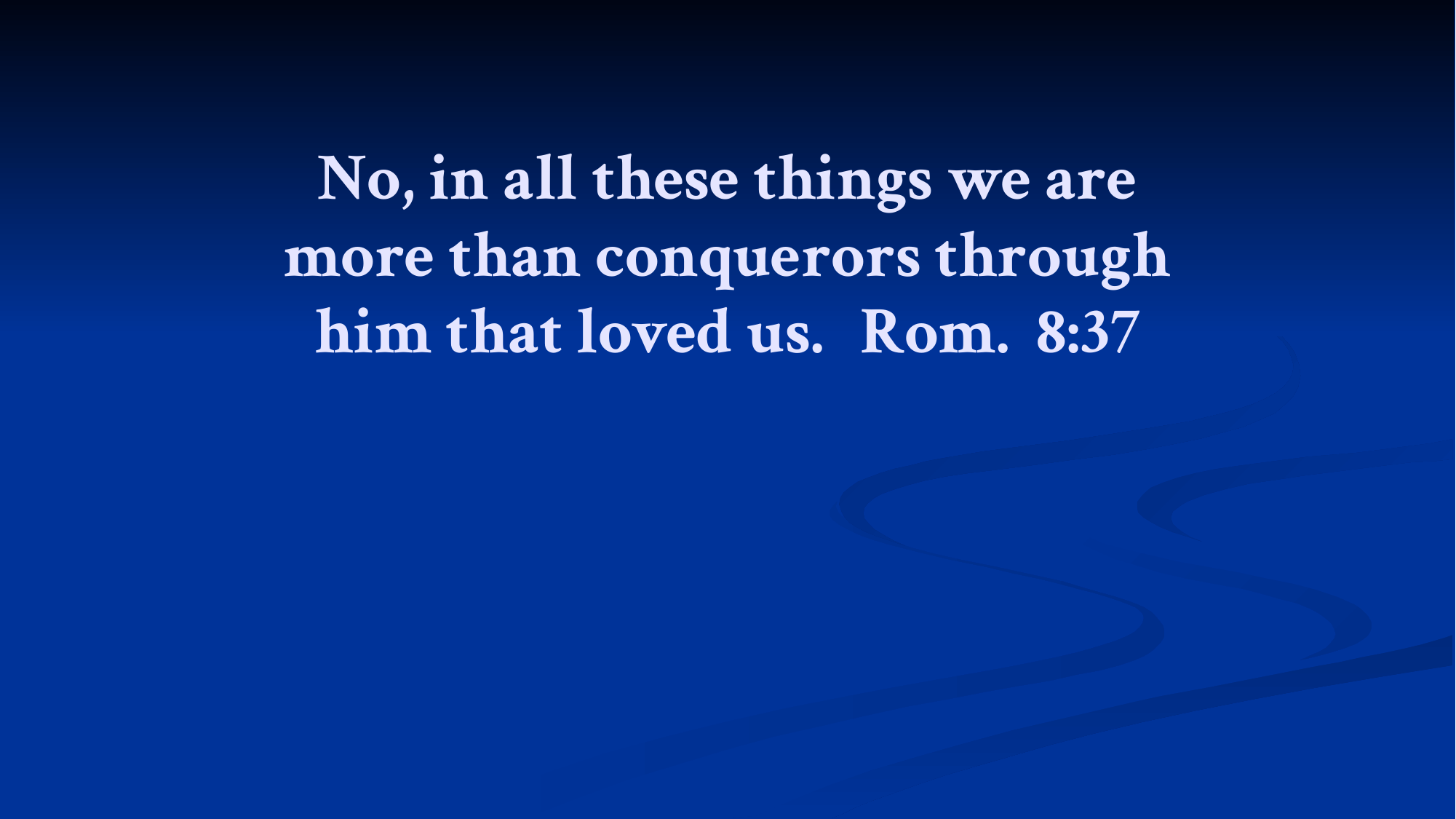

# No, in all these things we are more than conquerors through him that loved us. 	Rom.  8:37